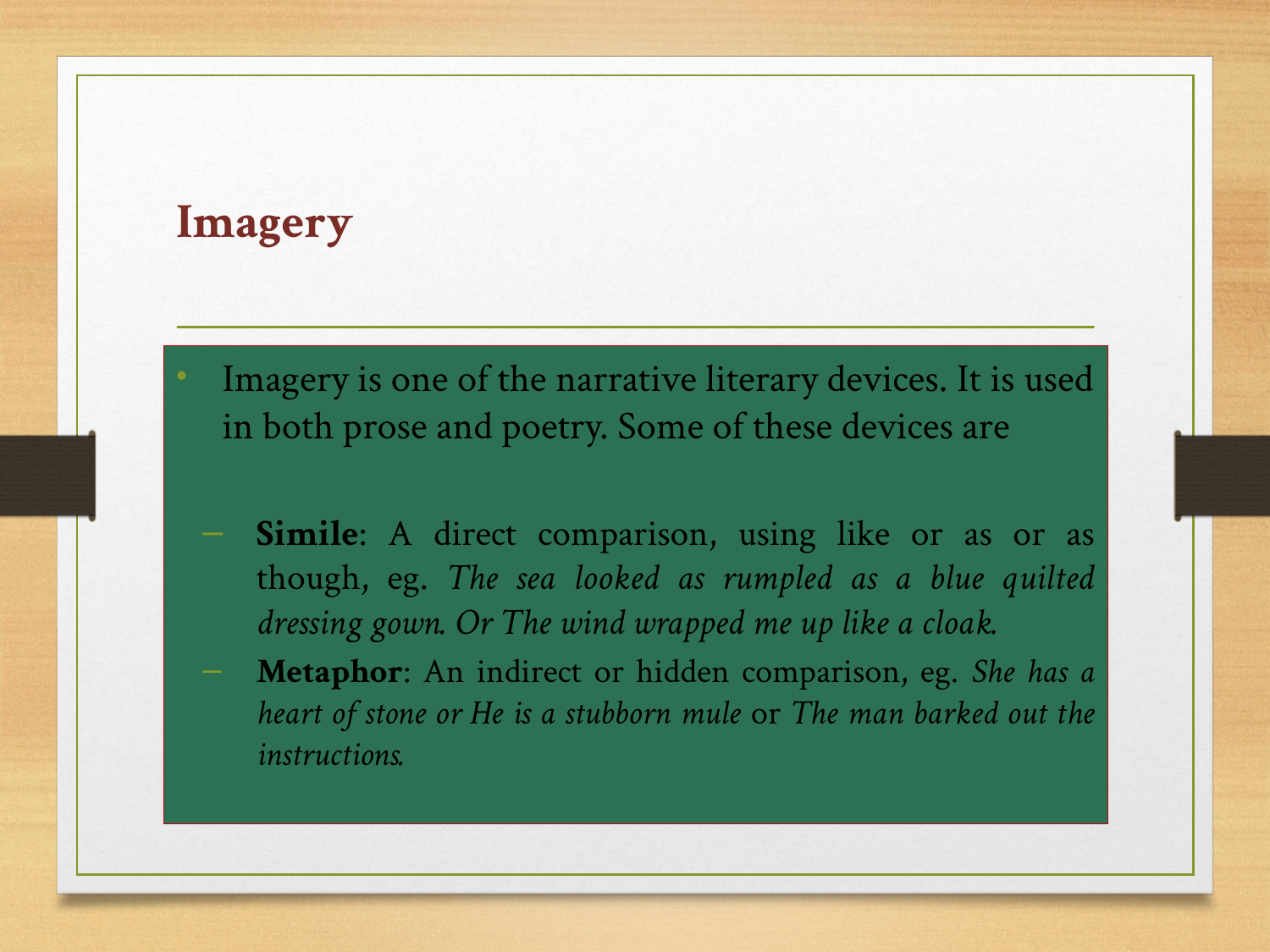

# Imagery
Imagery is one of the narrative literary devices. It is used in both prose and poetry. Some of these devices are

Simile: A direct comparison, using like or as or as though, eg. The sea looked as rumpled as a blue quilted dressing gown. Or The wind wrapped me up like a cloak.
Metaphor: An indirect or hidden comparison, eg. She has a heart of stone or He is a stubborn mule or The man barked out the instructions.